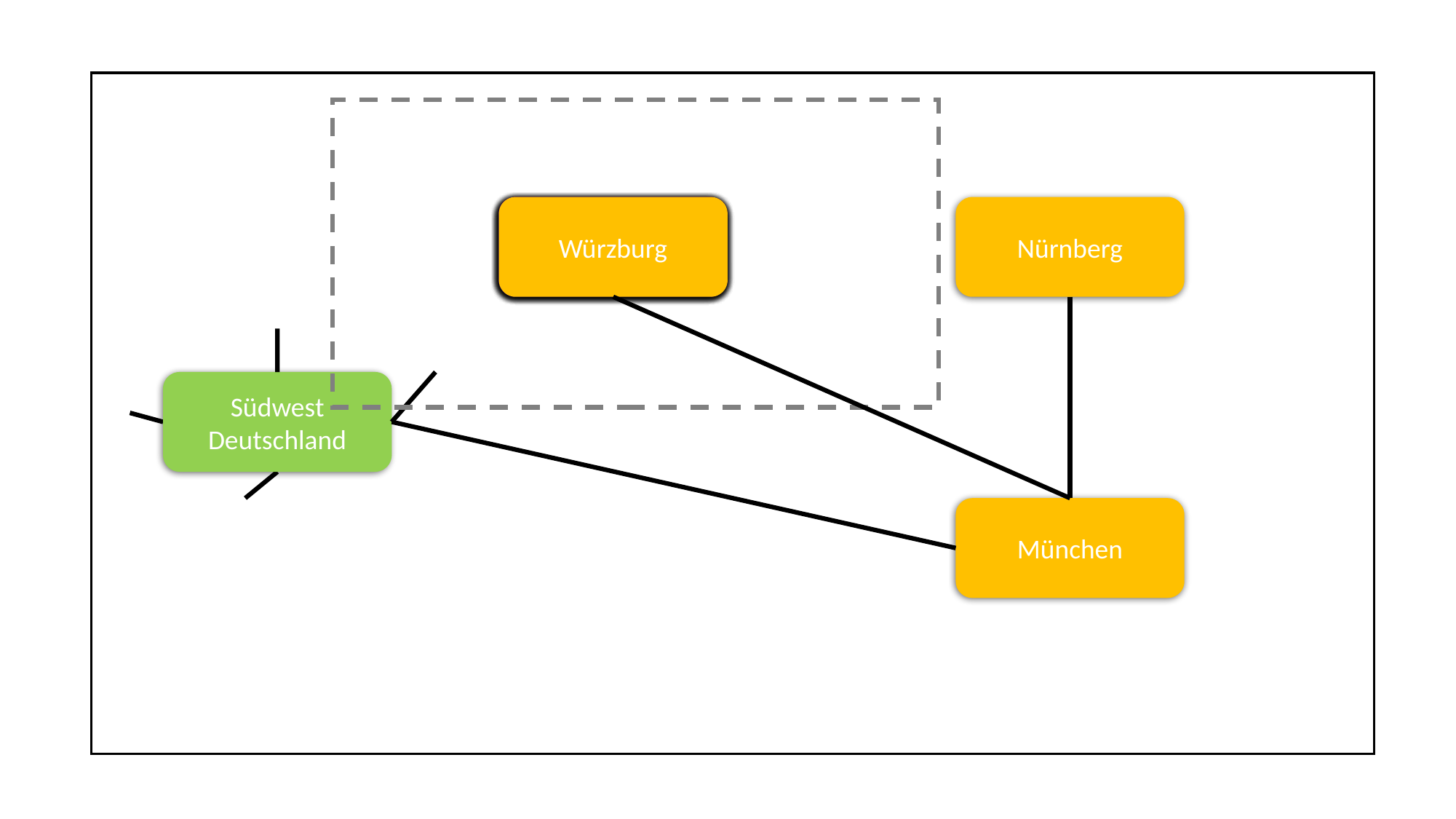

Router W1
PC W13
PC W12
Router W2
Drucker W42
PC W41
Nürnberg
Würzburg
Südwest
Deutschland
München